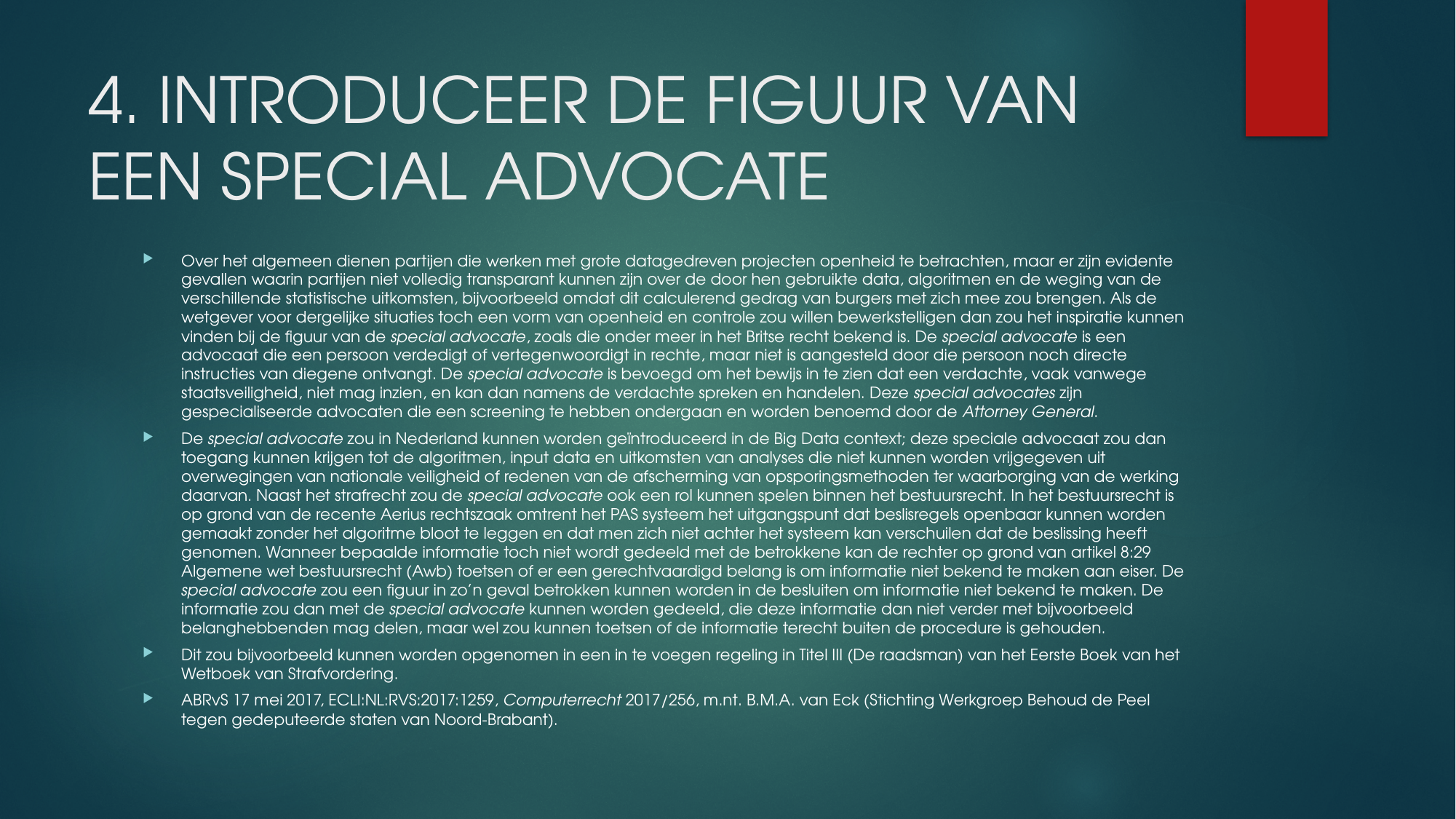

# 4. Introduceer de figuur van een special advocate
Over het algemeen dienen partijen die werken met grote datagedreven projecten openheid te betrachten, maar er zijn evidente gevallen waarin partijen niet volledig transparant kunnen zijn over de door hen gebruikte data, algoritmen en de weging van de verschillende statistische uitkomsten, bijvoorbeeld omdat dit calculerend gedrag van burgers met zich mee zou brengen. Als de wetgever voor dergelijke situaties toch een vorm van openheid en controle zou willen bewerkstelligen dan zou het inspiratie kunnen vinden bij de figuur van de special advocate, zoals die onder meer in het Britse recht bekend is. De special advocate is een advocaat die een persoon verdedigt of vertegenwoordigt in rechte, maar niet is aangesteld door die persoon noch directe instructies van diegene ontvangt. De special advocate is bevoegd om het bewijs in te zien dat een verdachte, vaak vanwege staatsveiligheid, niet mag inzien, en kan dan namens de verdachte spreken en handelen. Deze special advocates zijn gespecialiseerde advocaten die een screening te hebben ondergaan en worden benoemd door de Attorney General.
De special advocate zou in Nederland kunnen worden geïntroduceerd in de Big Data context; deze speciale advocaat zou dan toegang kunnen krijgen tot de algoritmen, input data en uitkomsten van analyses die niet kunnen worden vrijgegeven uit overwegingen van nationale veiligheid of redenen van de afscherming van opsporingsmethoden ter waarborging van de werking daarvan. Naast het strafrecht zou de special advocate ook een rol kunnen spelen binnen het bestuursrecht. In het bestuursrecht is op grond van de recente Aerius rechtszaak omtrent het PAS systeem het uitgangspunt dat beslisregels openbaar kunnen worden gemaakt zonder het algoritme bloot te leggen en dat men zich niet achter het systeem kan verschuilen dat de beslissing heeft genomen. Wanneer bepaalde informatie toch niet wordt gedeeld met de betrokkene kan de rechter op grond van artikel 8:29 Algemene wet bestuursrecht (Awb) toetsen of er een gerechtvaardigd belang is om informatie niet bekend te maken aan eiser. De special advocate zou een figuur in zo’n geval betrokken kunnen worden in de besluiten om informatie niet bekend te maken. De informatie zou dan met de special advocate kunnen worden gedeeld, die deze informatie dan niet verder met bijvoorbeeld belanghebbenden mag delen, maar wel zou kunnen toetsen of de informatie terecht buiten de procedure is gehouden.
Dit zou bijvoorbeeld kunnen worden opgenomen in een in te voegen regeling in Titel III (De raadsman) van het Eerste Boek van het Wetboek van Strafvordering.
ABRvS 17 mei 2017, ECLI:NL:RVS:2017:1259, Computerrecht 2017/256, m.nt. B.M.A. van Eck (Stichting Werkgroep Behoud de Peel tegen gedeputeerde staten van Noord-Brabant).